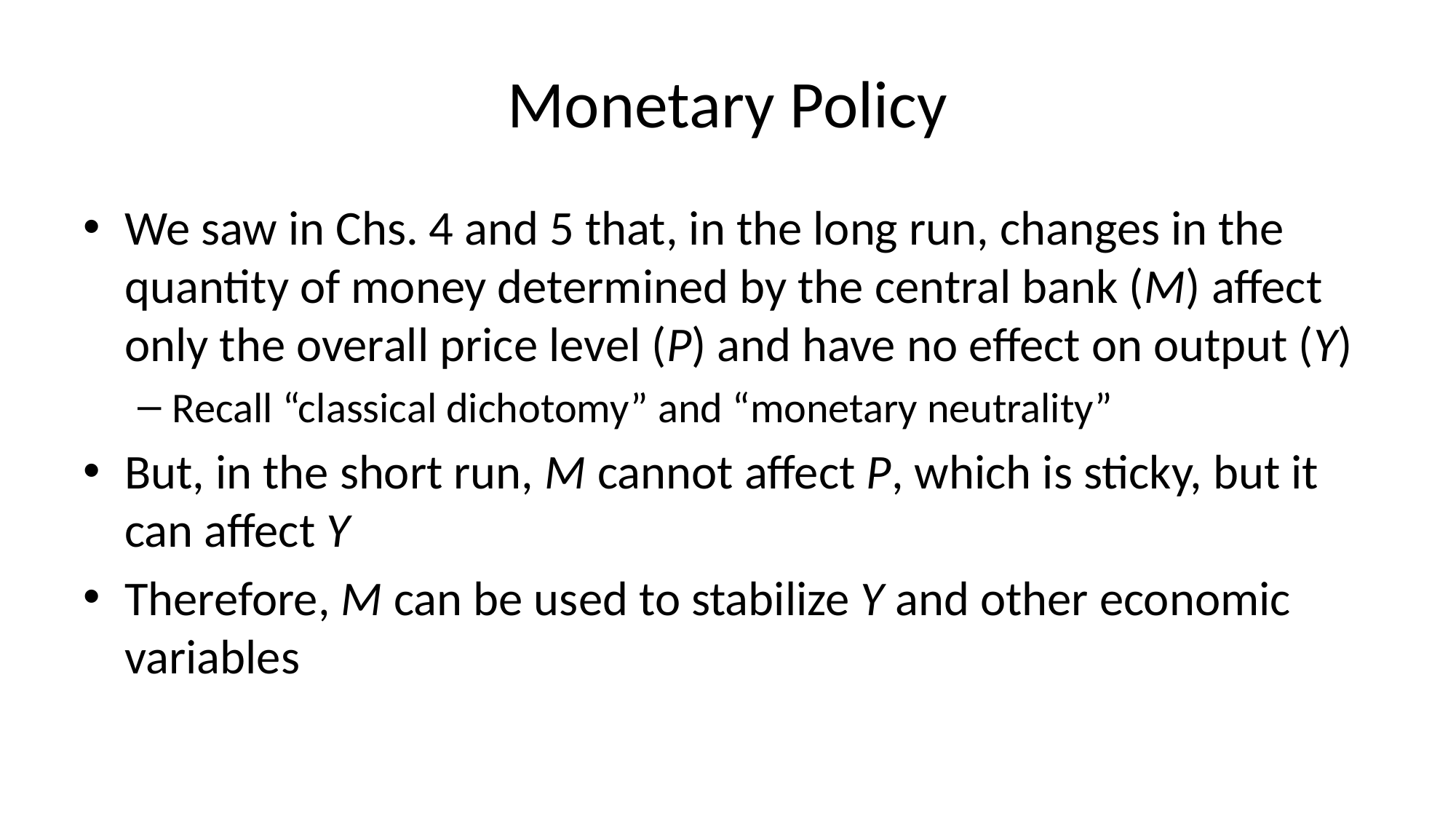

# Monetary Policy
We saw in Chs. 4 and 5 that, in the long run, changes in the quantity of money determined by the central bank (M) affect only the overall price level (P) and have no effect on output (Y)
Recall “classical dichotomy” and “monetary neutrality”
But, in the short run, M cannot affect P, which is sticky, but it can affect Y
Therefore, M can be used to stabilize Y and other economic variables